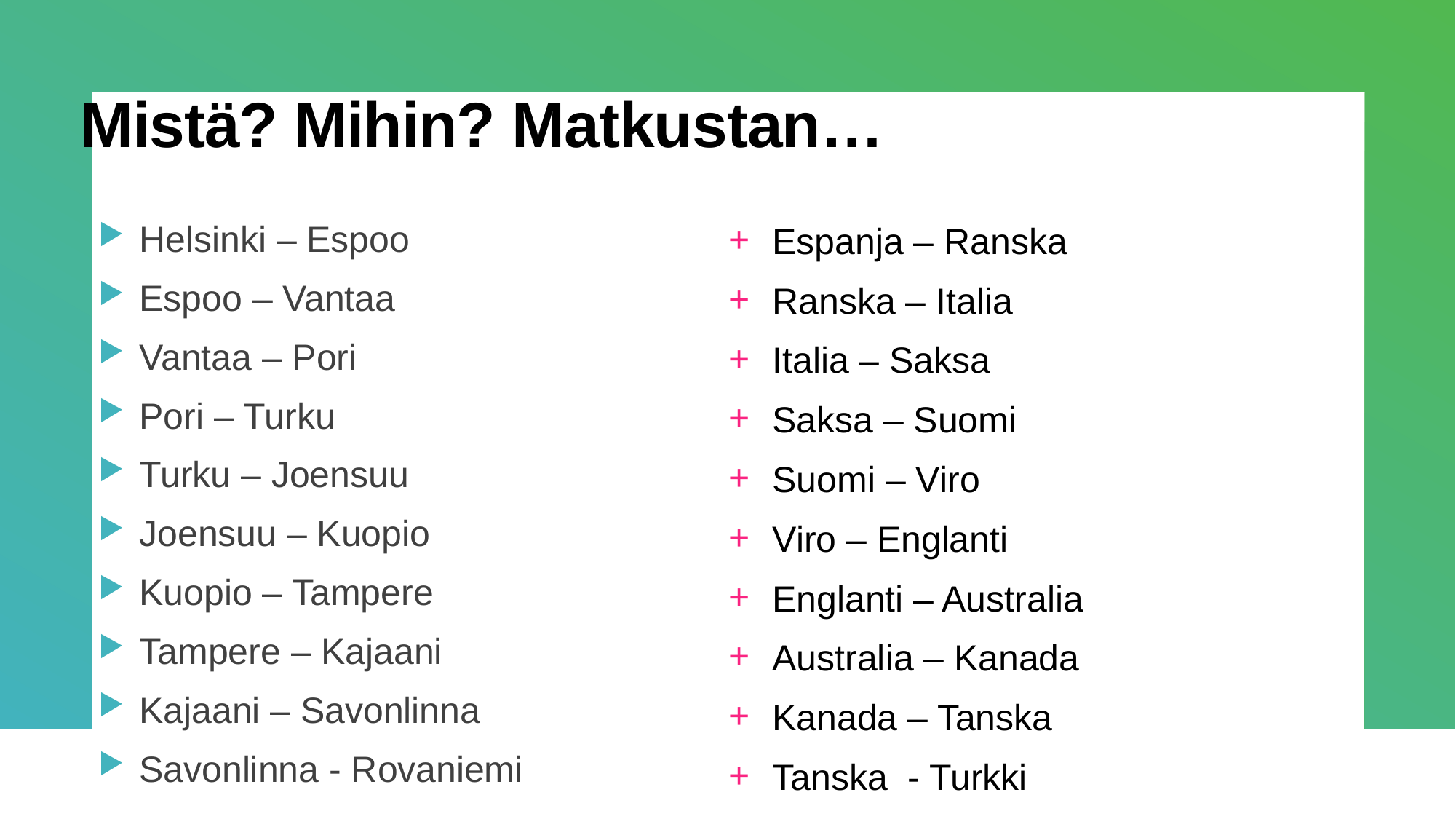

# Mistä? Mihin? Matkustan…
Helsinki – Espoo
Espoo – Vantaa
Vantaa – Pori
Pori – Turku
Turku – Joensuu
Joensuu – Kuopio
Kuopio – Tampere
Tampere – Kajaani
Kajaani – Savonlinna
Savonlinna - Rovaniemi
Espanja – Ranska
Ranska – Italia
Italia – Saksa
Saksa – Suomi
Suomi – Viro
Viro – Englanti
Englanti – Australia
Australia – Kanada
Kanada – Tanska
Tanska  - Turkki